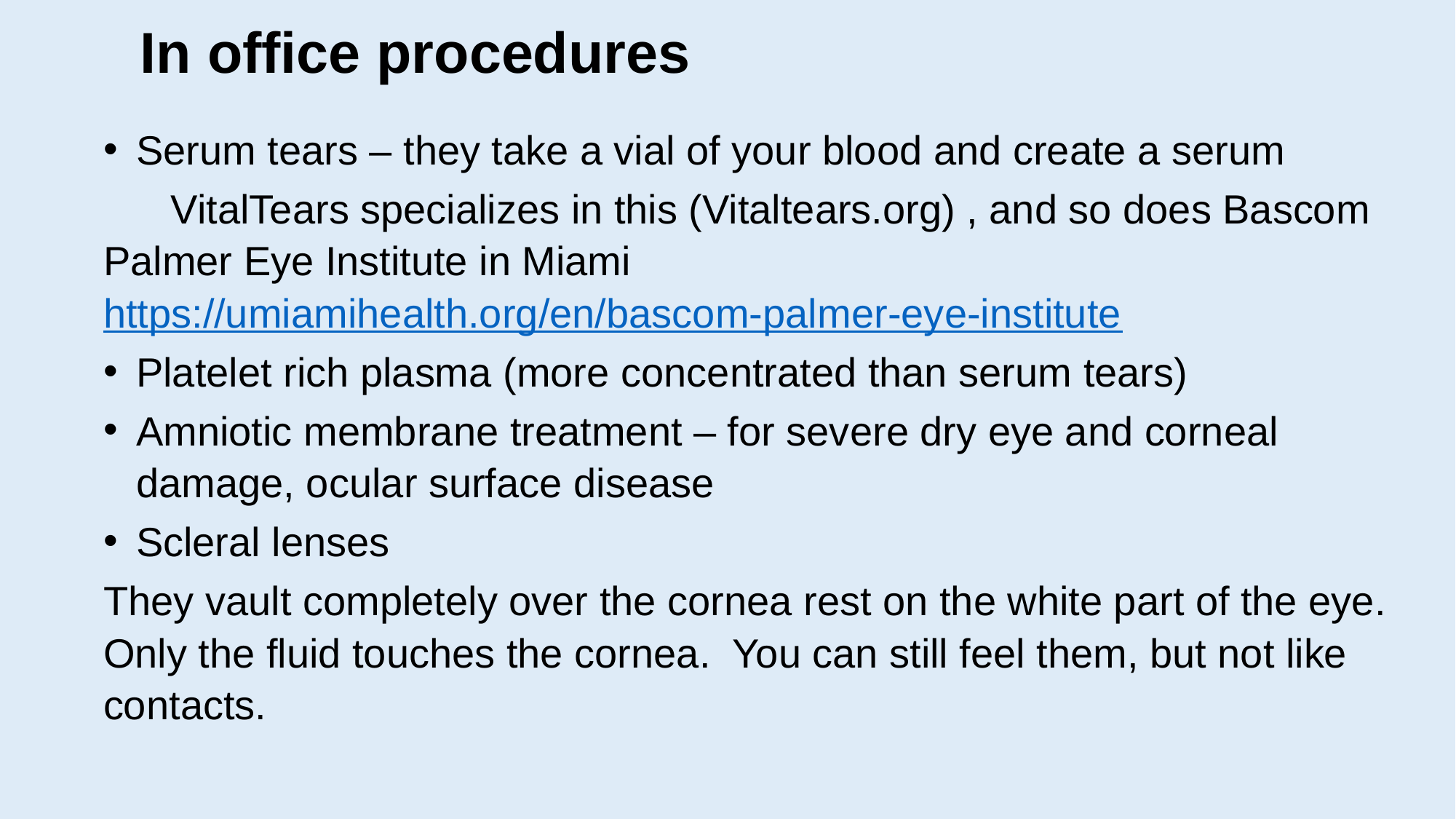

# In office procedures
Serum tears – they take a vial of your blood and create a serum
      VitalTears specializes in this (Vitaltears.org) , and so does Bascom Palmer Eye Institute in Miami https://umiamihealth.org/en/bascom-palmer-eye-institute
Platelet rich plasma (more concentrated than serum tears)
Amniotic membrane treatment – for severe dry eye and corneal damage, ocular surface disease
Scleral lenses
They vault completely over the cornea rest on the white part of the eye.  Only the fluid touches the cornea.  You can still feel them, but not like contacts.